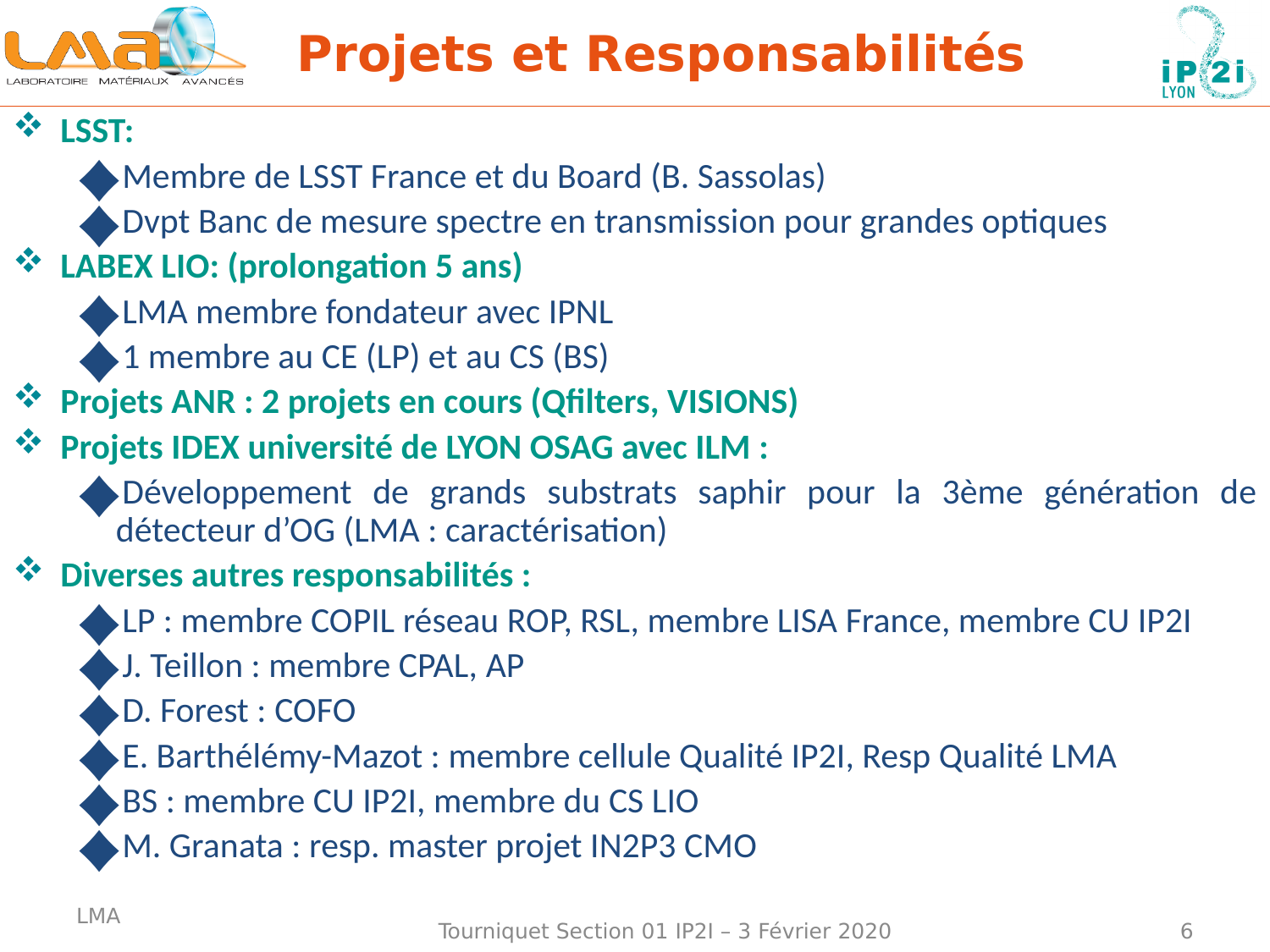

Projets et Responsabilités
LSST:
Membre de LSST France et du Board (B. Sassolas)
Dvpt Banc de mesure spectre en transmission pour grandes optiques
LABEX LIO: (prolongation 5 ans)
LMA membre fondateur avec IPNL
1 membre au CE (LP) et au CS (BS)
Projets ANR : 2 projets en cours (Qfilters, VISIONS)
Projets IDEX université de LYON OSAG avec ILM :
Développement de grands substrats saphir pour la 3ème génération de détecteur d’OG (LMA : caractérisation)
Diverses autres responsabilités :
LP : membre COPIL réseau ROP, RSL, membre LISA France, membre CU IP2I
J. Teillon : membre CPAL, AP
D. Forest : COFO
E. Barthélémy-Mazot : membre cellule Qualité IP2I, Resp Qualité LMA
BS : membre CU IP2I, membre du CS LIO
M. Granata : resp. master projet IN2P3 CMO

LMA
Tourniquet Section 01 IP2I – 3 Février 2020
6